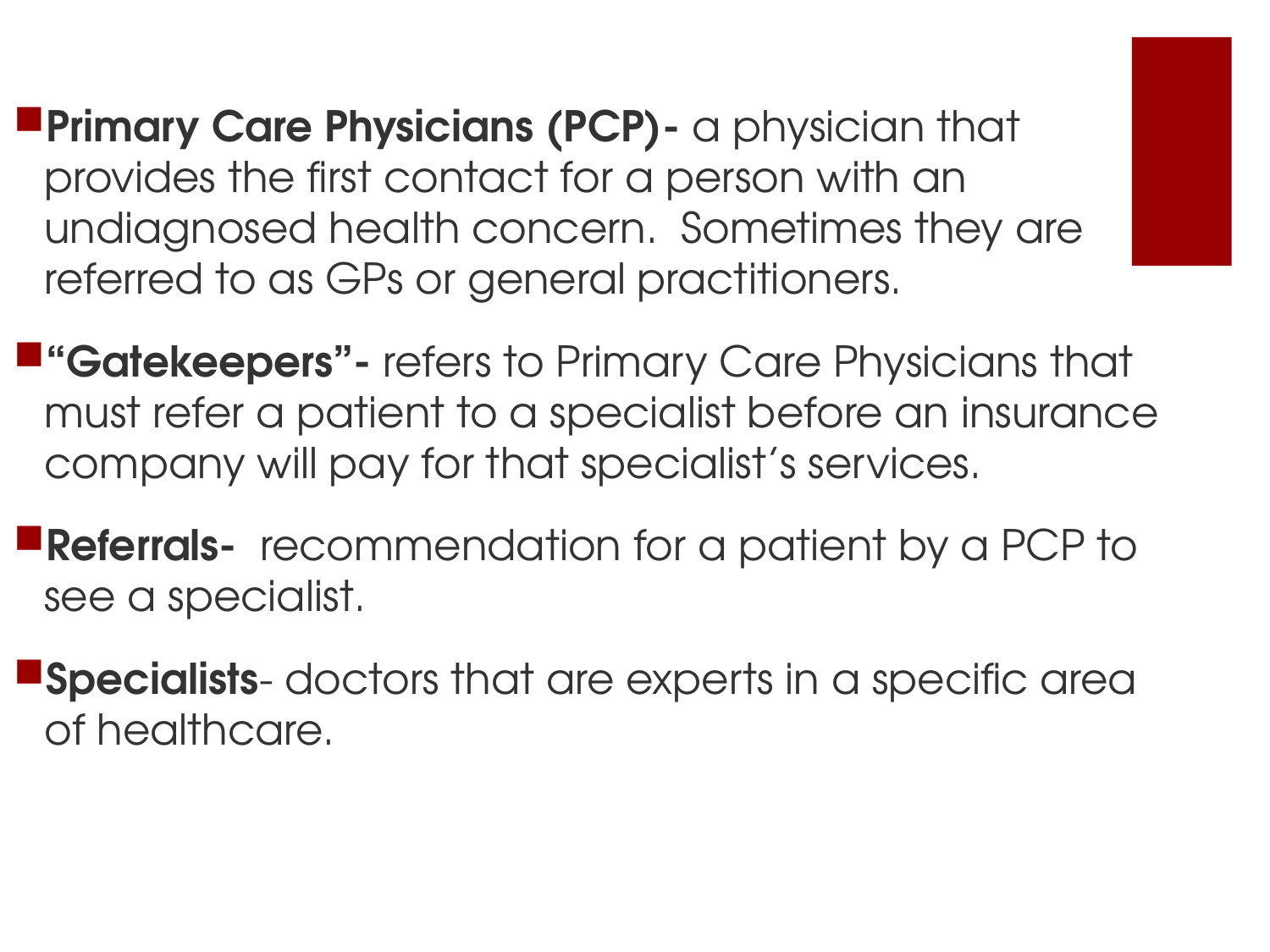

Primary Care Physicians (PCP)- a physician that provides the first contact for a person with an undiagnosed health concern.  Sometimes they are referred to as GPs or general practitioners.
“Gatekeepers”- refers to Primary Care Physicians that must refer a patient to a specialist before an insurance company will pay for that specialist’s services.
Referrals-  recommendation for a patient by a PCP to see a specialist.
Specialists- doctors that are experts in a specific area of healthcare.